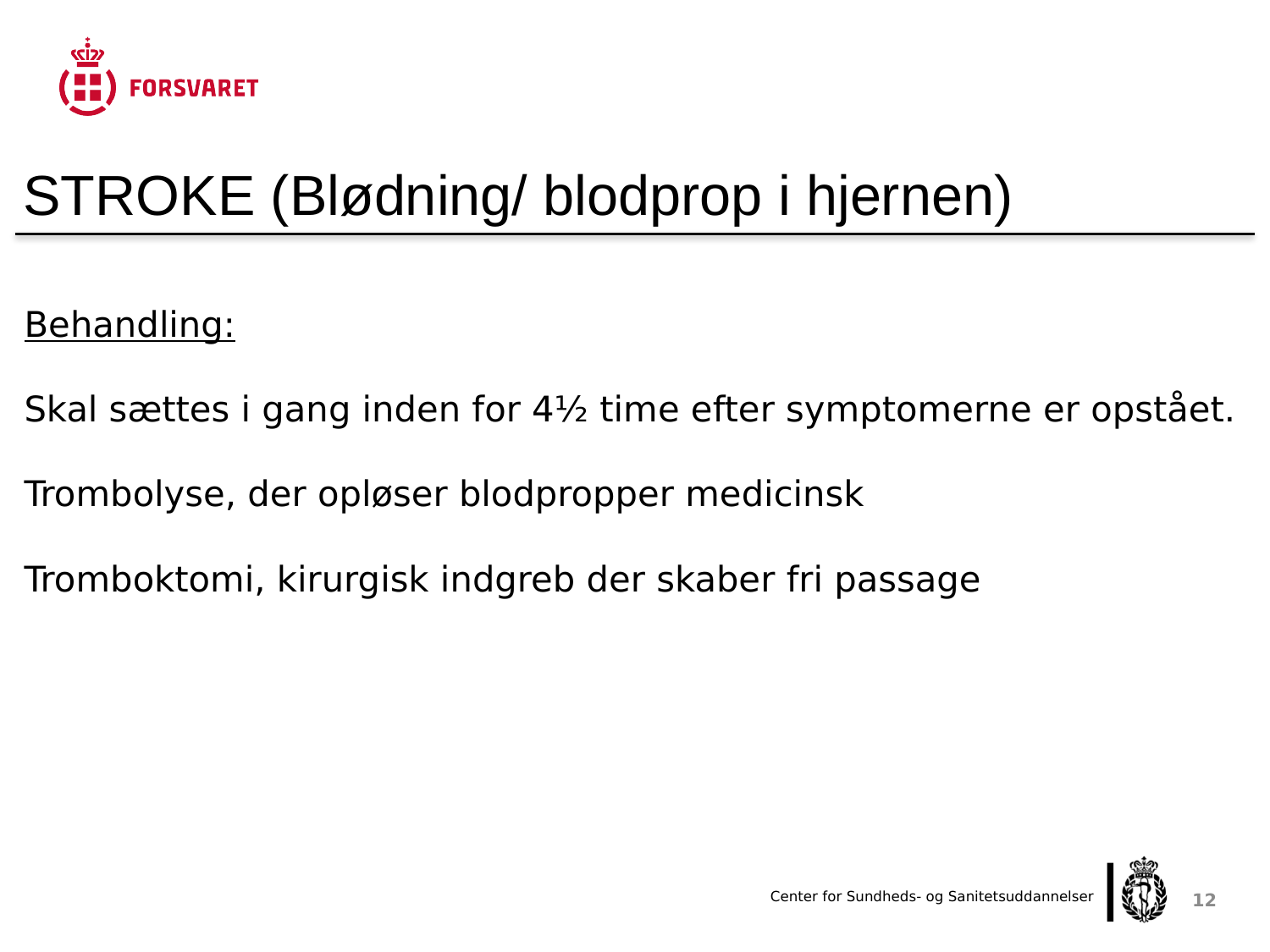

STROKE (Blødning/ blodprop i hjernen)
Behandling:

Skal sættes i gang inden for 4½ time efter symptomerne er opstået.

Trombolyse, der opløser blodpropper medicinsk

Tromboktomi, kirurgisk indgreb der skaber fri passage